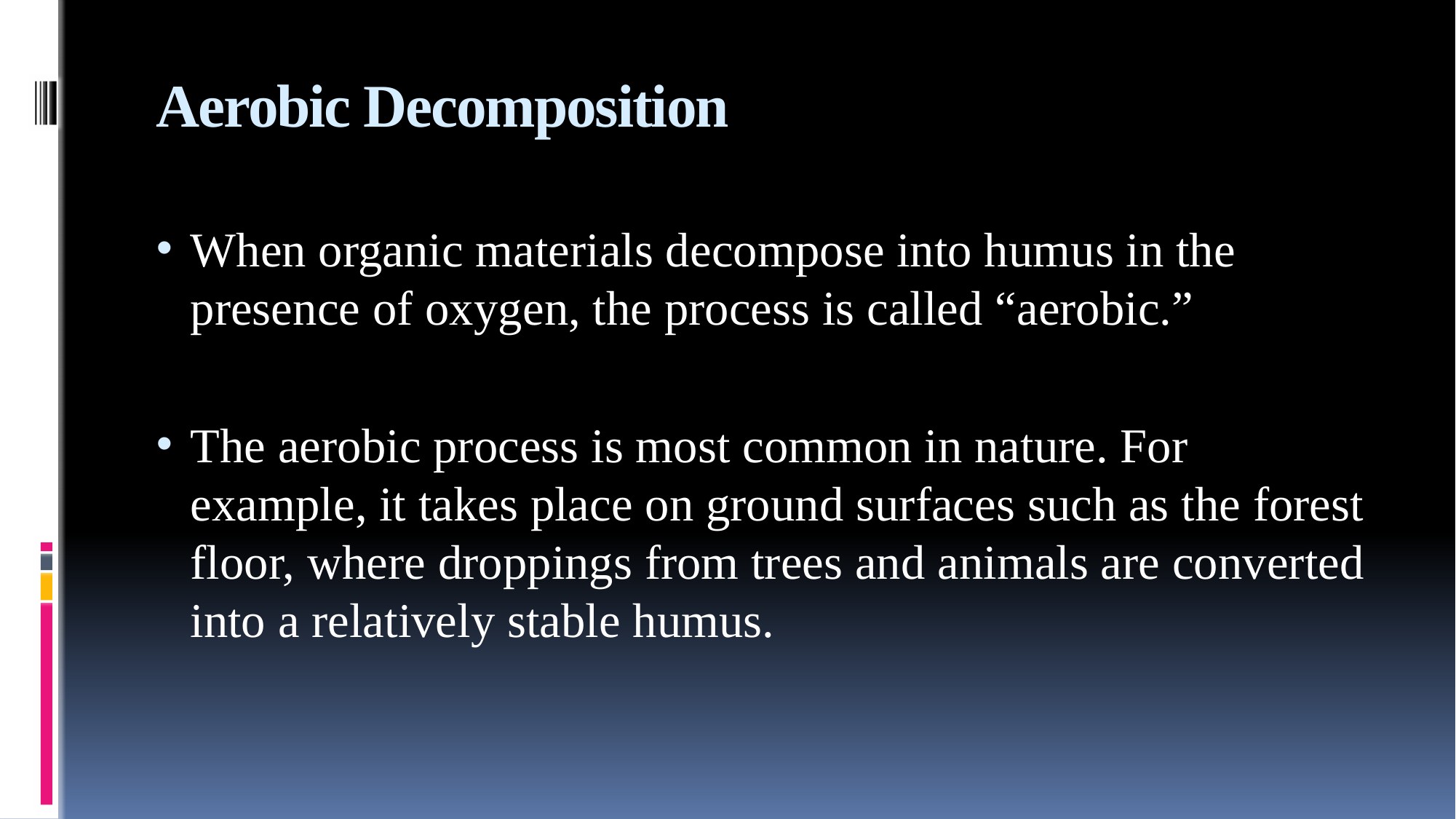

# Aerobic Decomposition
When organic materials decompose into humus in the presence of oxygen, the process is called “aerobic.”

The aerobic process is most common in nature. For example, it takes place on ground surfaces such as the forest floor, where droppings from trees and animals are converted into a relatively stable humus.